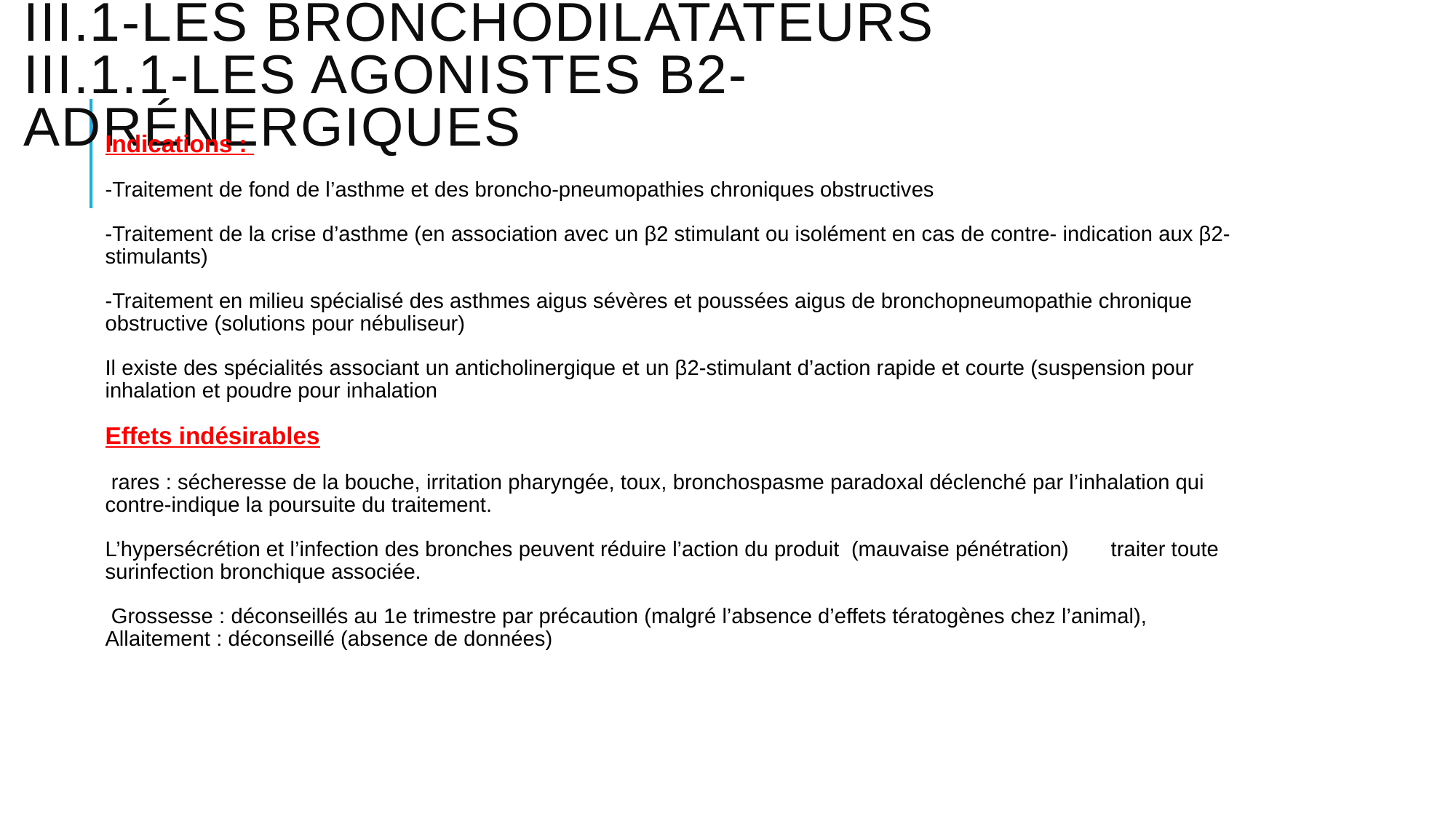

# III.1-Les bronchodilatateurs III.1.1-Les agonistes β2-adrénergiques
Indications :
-Traitement de fond de l’asthme et des broncho-pneumopathies chroniques obstructives
-Traitement de la crise d’asthme (en association avec un β2 stimulant ou isolément en cas de contre- indication aux β2-stimulants)
-Traitement en milieu spécialisé des asthmes aigus sévères et poussées aigus de bronchopneumopathie chronique obstructive (solutions pour nébuliseur)
Il existe des spécialités associant un anticholinergique et un β2-stimulant d’action rapide et courte (suspension pour inhalation et poudre pour inhalation
Effets indésirables
 rares : sécheresse de la bouche, irritation pharyngée, toux, bronchospasme paradoxal déclenché par l’inhalation qui contre-indique la poursuite du traitement.
L’hypersécrétion et l’infection des bronches peuvent réduire l’action du produit  (mauvaise pénétration)       traiter toute surinfection bronchique associée.
 Grossesse : déconseillés au 1e trimestre par précaution (malgré l’absence d’effets tératogènes chez l’animal), Allaitement : déconseillé (absence de données)